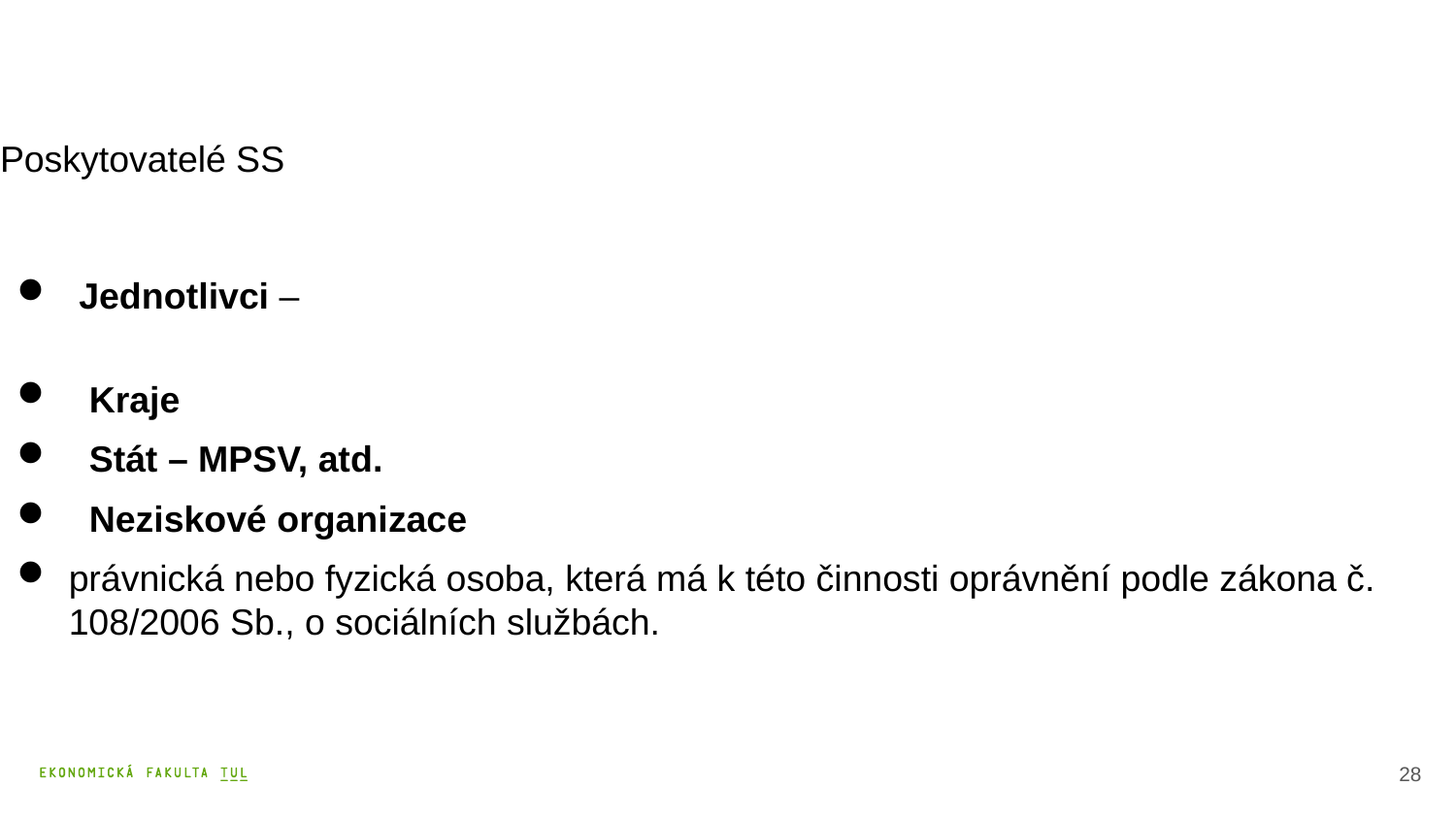

# Poskytovatelé SS
 Jednotlivci –
  Kraje
  Stát – MPSV, atd.
  Neziskové organizace
právnická nebo fyzická osoba, která má k této činnosti oprávnění podle zákona č. 108/2006 Sb., o sociálních službách.
28